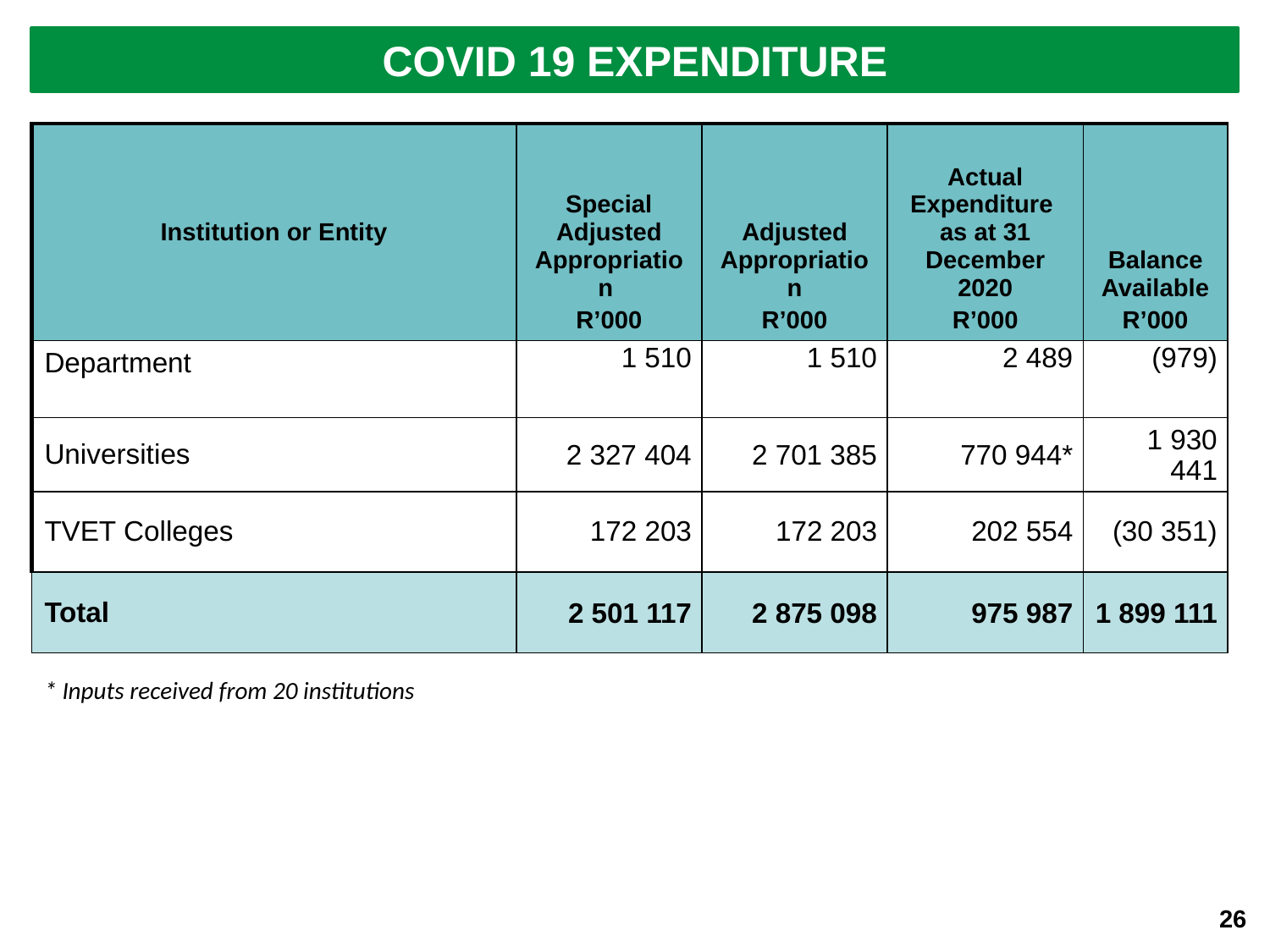

COVID 19 EXPENDITURE
| Institution or Entity | Special Adjusted Appropriation R’000 | Adjusted Appropriation R’000 | Actual Expenditure as at 31 December 2020 R’000 | Balance Available R’000 |
| --- | --- | --- | --- | --- |
| Department | 1 510 | 1 510 | 2 489 | (979) |
| Universities | 2 327 404 | 2 701 385 | 770 944\* | 1 930 441 |
| TVET Colleges | 172 203 | 172 203 | 202 554 | (30 351) |
| Total | 2 501 117 | 2 875 098 | 975 987 | 1 899 111 |
| \* Inputs received from 20 institutions |  |  |  |  |
26